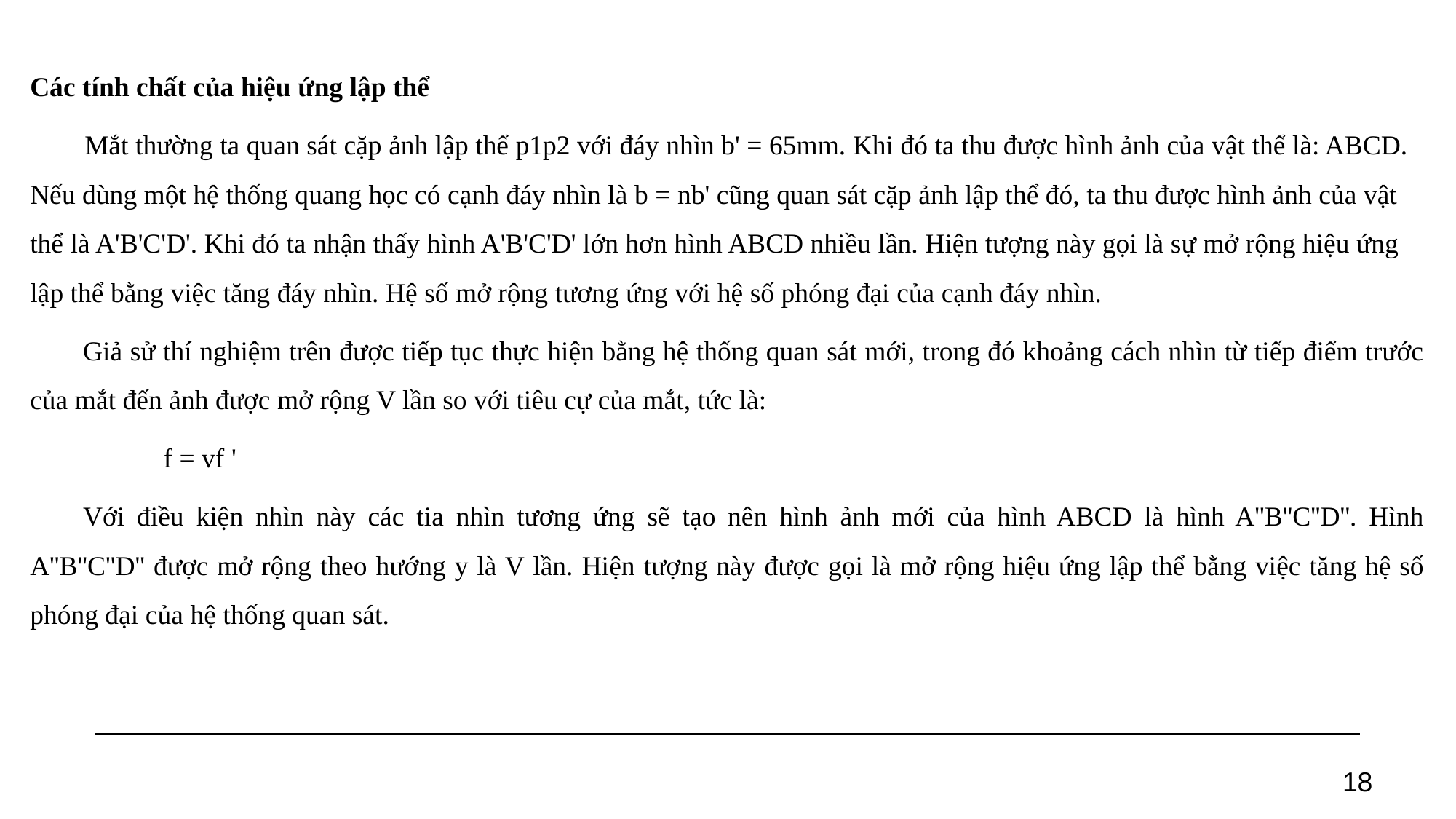

Các tính chất của hiệu ứng lập thể
Mắt thường ta quan sát cặp ảnh lập thể p1p2 với đáy nhìn b' = 65mm. Khi đó ta thu được hình ảnh của vật thể là: ABCD. Nếu dùng một hệ thống quang học có cạnh đáy nhìn là b = nb' cũng quan sát cặp ảnh lập thể đó, ta thu được hình ảnh của vật thể là A'B'C'D'. Khi đó ta nhận thấy hình A'B'C'D' lớn hơn hình ABCD nhiều lần. Hiện tượng này gọi là sự mở rộng hiệu ứng lập thể bằng việc tăng đáy nhìn. Hệ số mở rộng tương ứng với hệ số phóng đại của cạnh đáy nhìn.
Giả sử thí nghiệm trên được tiếp tục thực hiện bằng hệ thống quan sát mới, trong đó khoảng cách nhìn từ tiếp điểm trước của mắt đến ảnh được mở rộng V lần so với tiêu cự của mắt, tức là:
f = vf '
Với điều kiện nhìn này các tia nhìn tương ứng sẽ tạo nên hình ảnh mới của hình ABCD là hình A''B''C''D''. Hình A''B''C''D'' được mở rộng theo hướng y là V lần. Hiện tượng này được gọi là mở rộng hiệu ứng lập thể bằng việc tăng hệ số phóng đại của hệ thống quan sát.
18